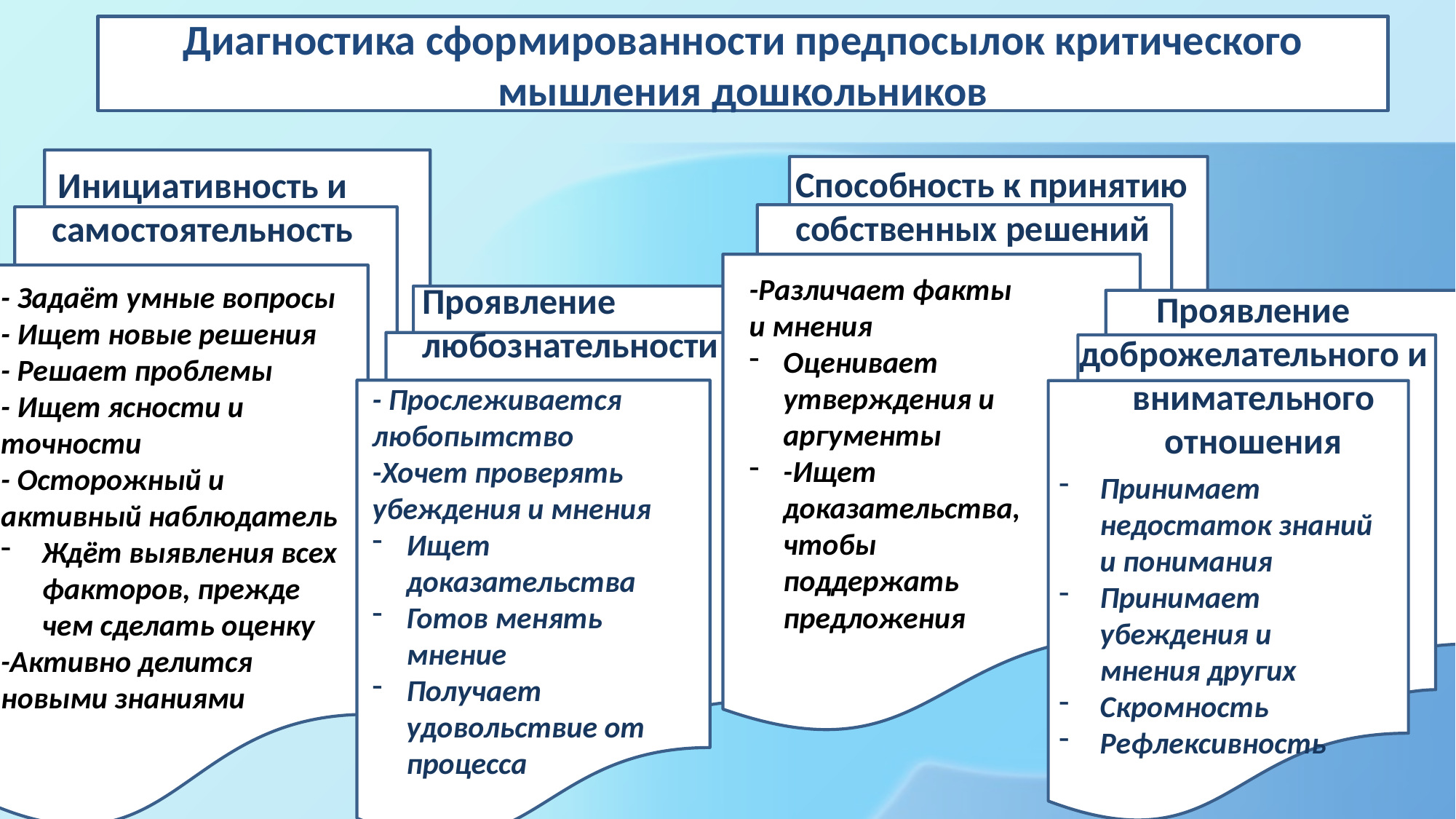

#
Диагностика сформированности предпосылок критического мышления дошкольников

Способность к принятию собственных решений
Инициативность и самостоятельность

-Различает факты и мнения
Оценивает утверждения и аргументы
-Ищет доказательства, чтобы поддержать предложения
- Задаёт умные вопросы
- Ищет новые решения
- Решает проблемы
- Ищет ясности и точности
- Осторожный и активный наблюдатель
Ждёт выявления всех факторов, прежде чем сделать оценку
-Активно делится новыми знаниями
Проявление любознательности
Проявление доброжелательного и внимательного отношения

- Прослеживается любопытство
-Хочет проверять убеждения и мнения
Ищет доказательства
Готов менять мнение
Получает удовольствие от процесса
Принимает недостаток знаний и понимания
Принимает убеждения и мнения других
Скромность
Рефлексивность